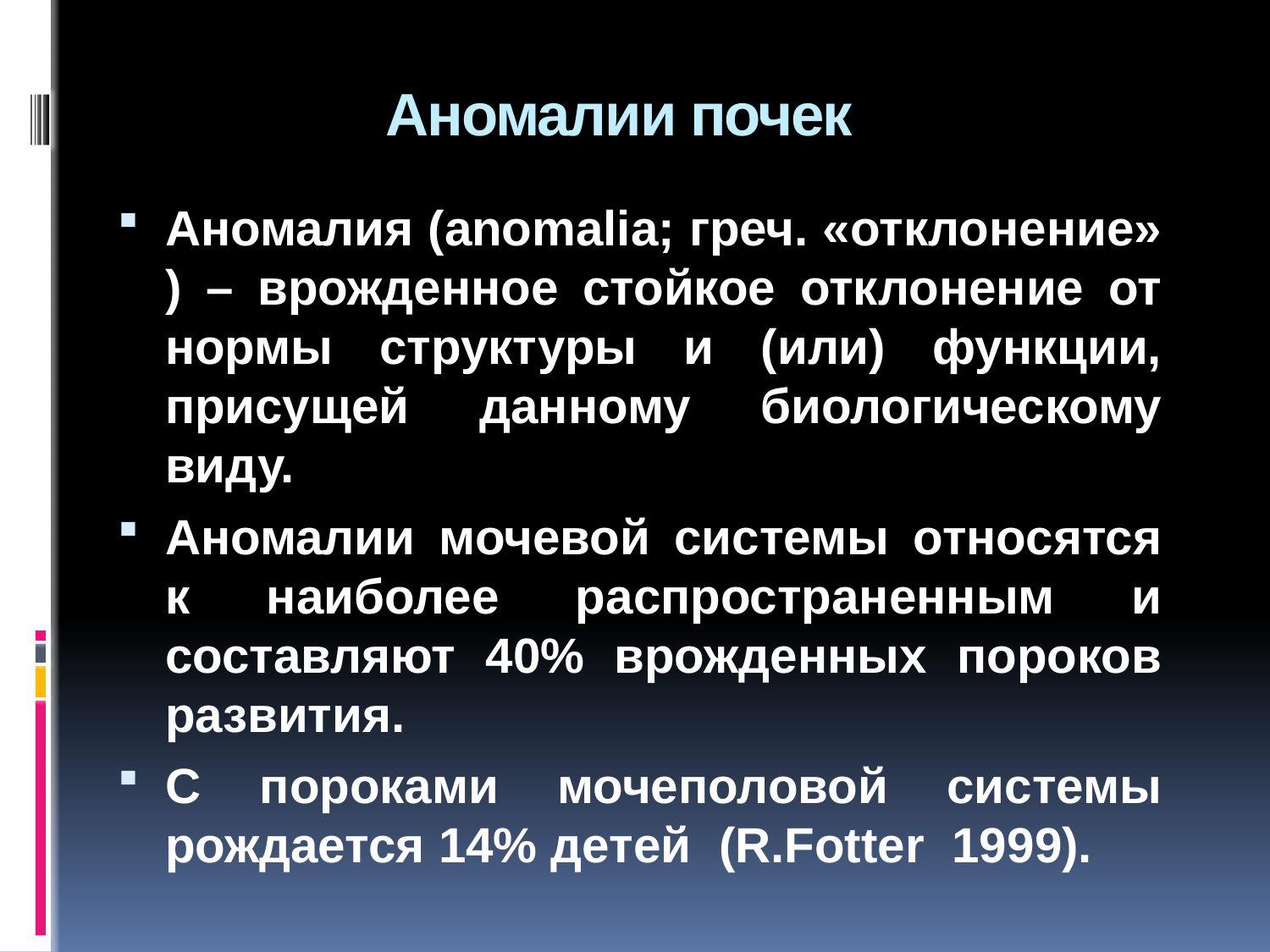

# Аномалии почек
Аномалия (anomalia; греч. «отклонение» ) – врожденное стойкое отклонение от нормы структуры и (или) функции, присущей данному биологическому виду.
Аномалии мочевой системы относятся к наиболее распространенным и составляют 40% врожденных пороков развития.
С пороками мочеполовой системы рождается 14% детей  (R.Fotter  1999).